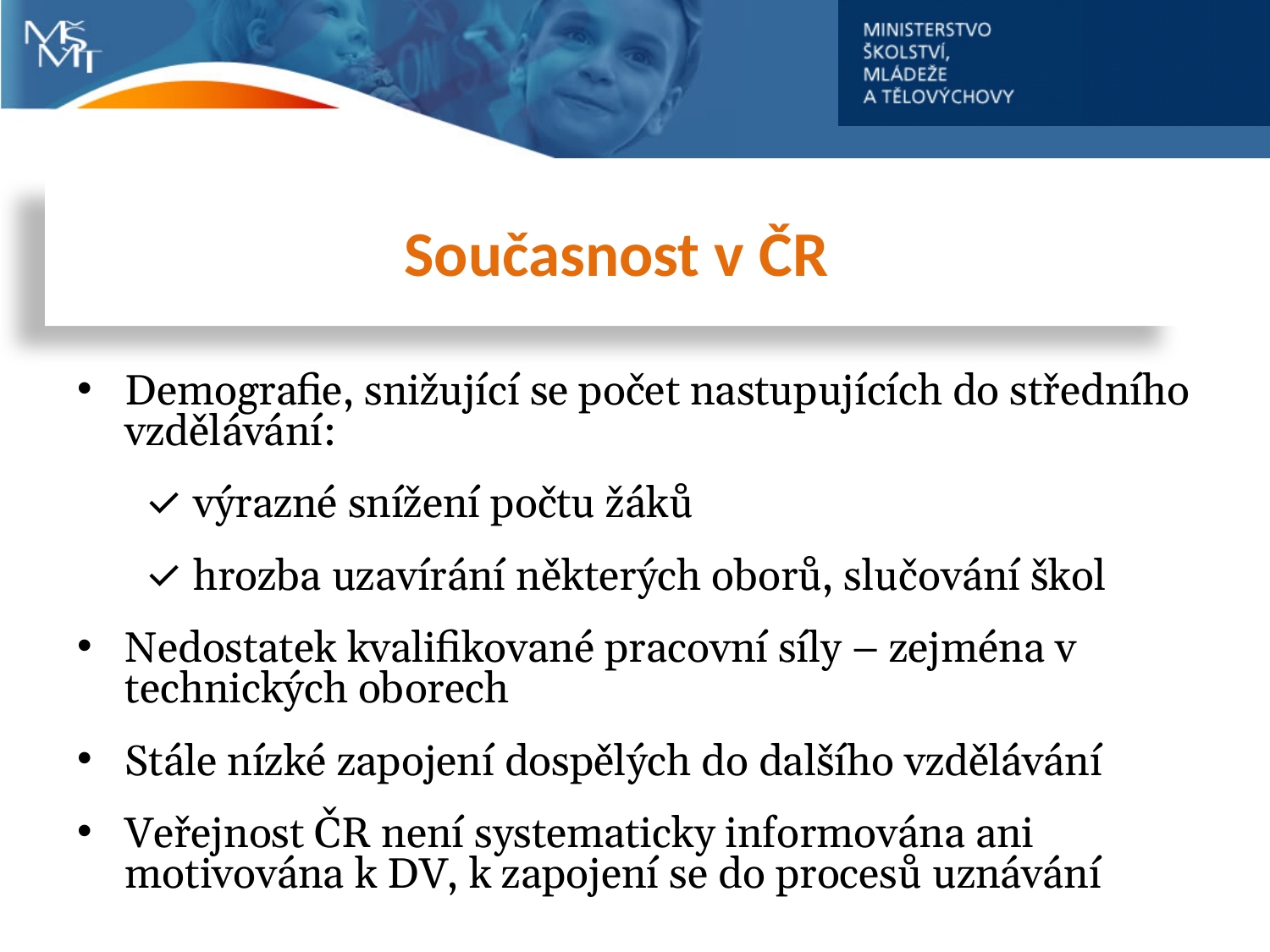

Současnost v ČR
Demografie, snižující se počet nastupujících do středního vzdělávání:
	  ✓ výrazné snížení počtu žáků
	  ✓ hrozba uzavírání některých oborů, slučování škol
Nedostatek kvalifikované pracovní síly – zejména v technických oborech
Stále nízké zapojení dospělých do dalšího vzdělávání
Veřejnost ČR není systematicky informována ani motivována k DV, k zapojení se do procesů uznávání